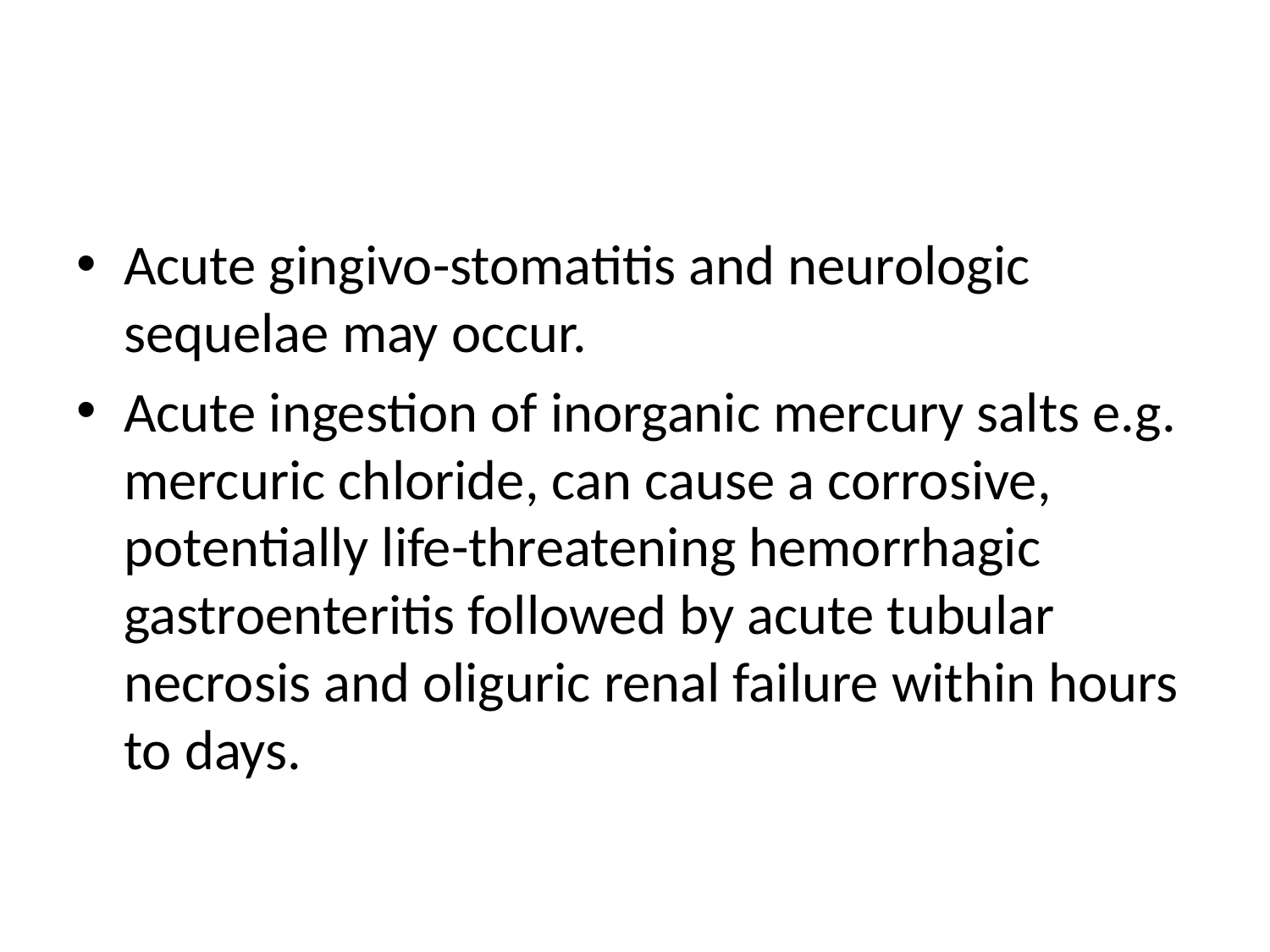

#
Acute gingivo-stomatitis and neurologic sequelae may occur.
Acute ingestion of inorganic mercury salts e.g. mercuric chloride, can cause a corrosive, potentially life-threatening hemorrhagic gastroenteritis followed by acute tubular necrosis and oliguric renal failure within hours to days.